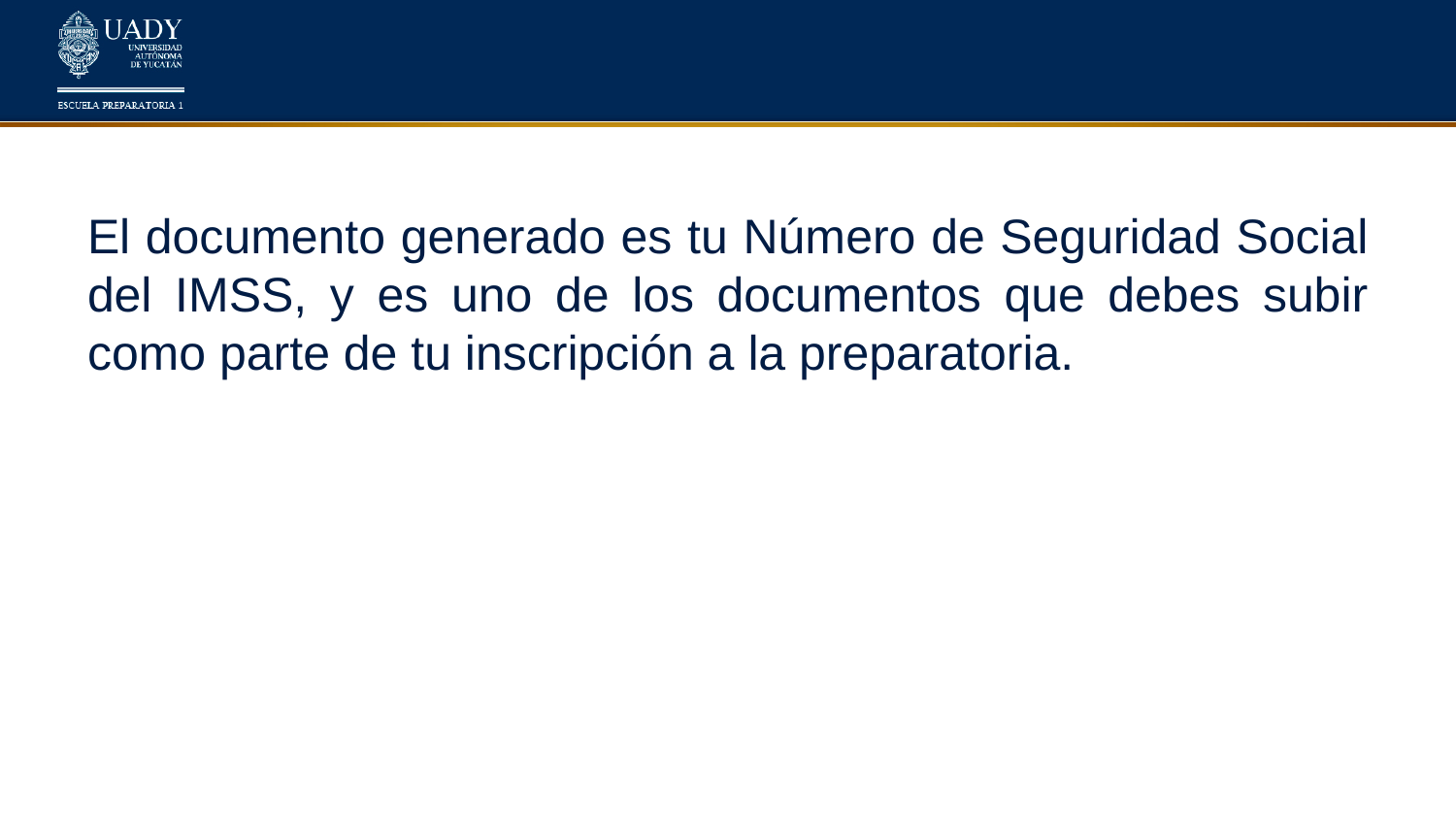

#
El documento generado es tu Número de Seguridad Social del IMSS, y es uno de los documentos que debes subir como parte de tu inscripción a la preparatoria.